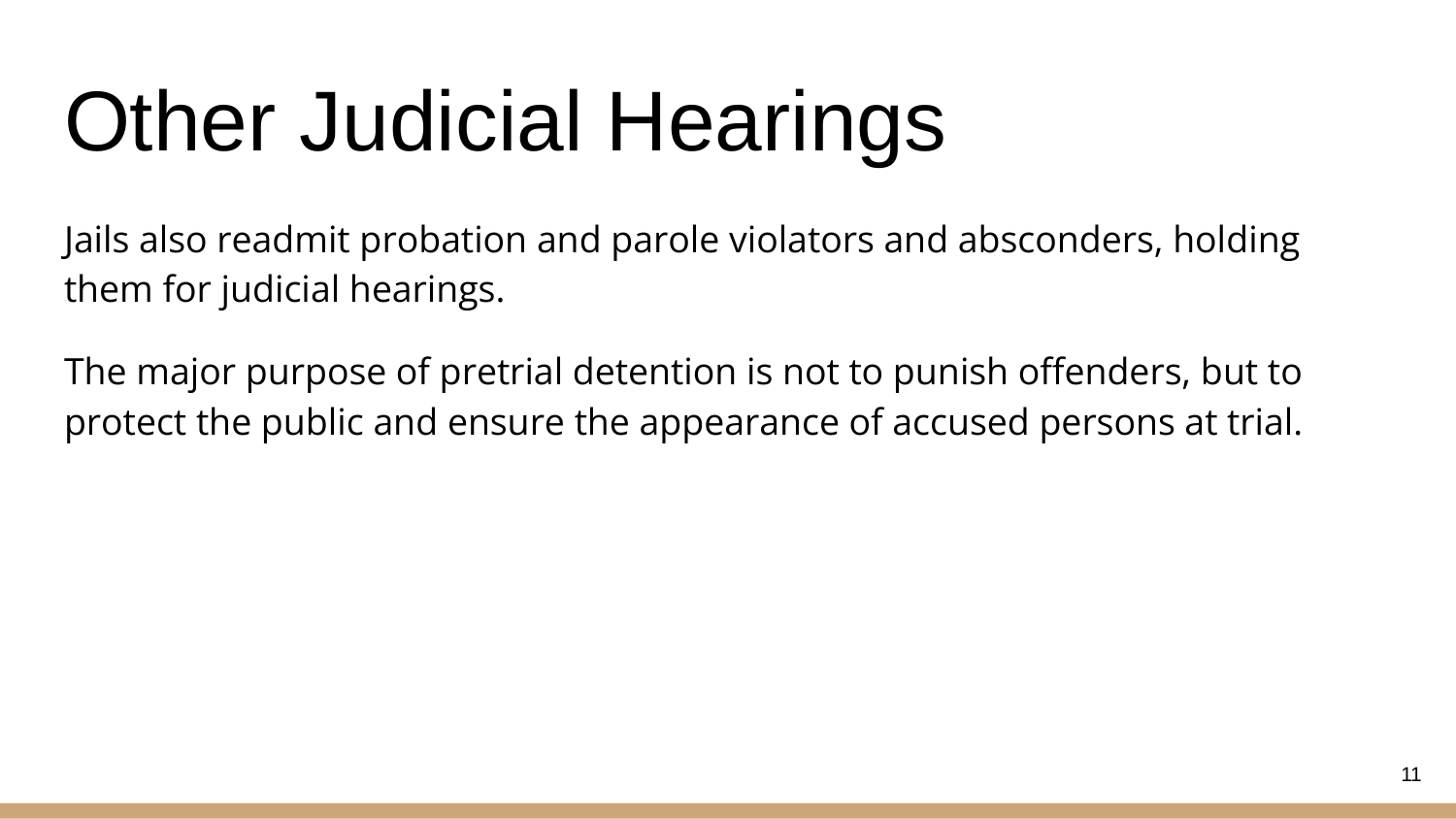

# Other Judicial Hearings
Jails also readmit probation and parole violators and absconders, holding them for judicial hearings.
The major purpose of pretrial detention is not to punish offenders, but to protect the public and ensure the appearance of accused persons at trial.
11